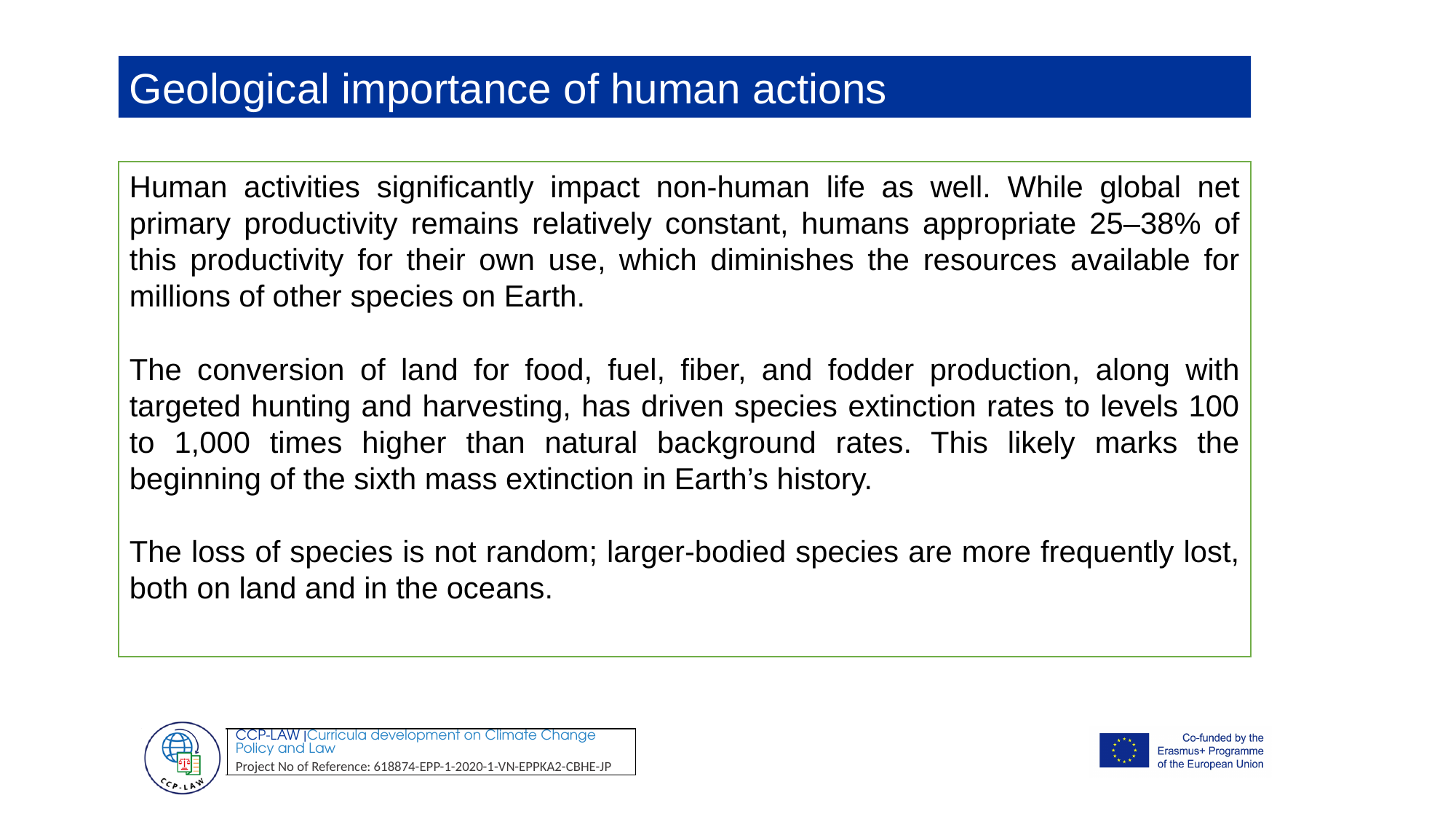

Geological importance of human actions
Human activities significantly impact non-human life as well. While global net primary productivity remains relatively constant, humans appropriate 25–38% of this productivity for their own use, which diminishes the resources available for millions of other species on Earth.

The conversion of land for food, fuel, fiber, and fodder production, along with targeted hunting and harvesting, has driven species extinction rates to levels 100 to 1,000 times higher than natural background rates. This likely marks the beginning of the sixth mass extinction in Earth’s history.

The loss of species is not random; larger-bodied species are more frequently lost, both on land and in the oceans.